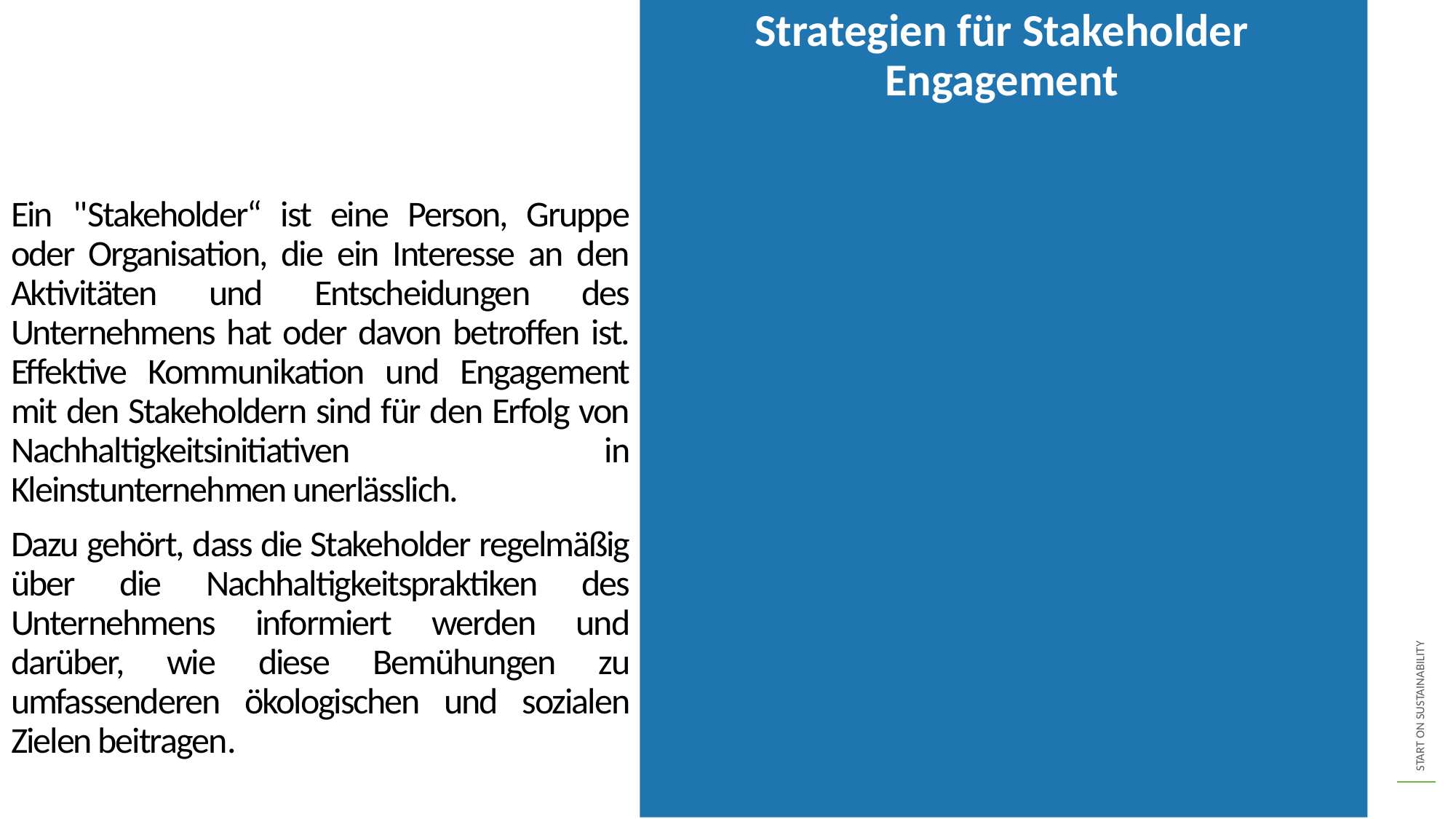

Strategien für Stakeholder Engagement

Ein "Stakeholder“ ist eine Person, Gruppe oder Organisation, die ein Interesse an den Aktivitäten und Entscheidungen des Unternehmens hat oder davon betroffen ist. Effektive Kommunikation und Engagement mit den Stakeholdern sind für den Erfolg von Nachhaltigkeitsinitiativen in Kleinstunternehmen unerlässlich.
Dazu gehört, dass die Stakeholder regelmäßig über die Nachhaltigkeitspraktiken des Unternehmens informiert werden und darüber, wie diese Bemühungen zu umfassenderen ökologischen und sozialen Zielen beitragen.